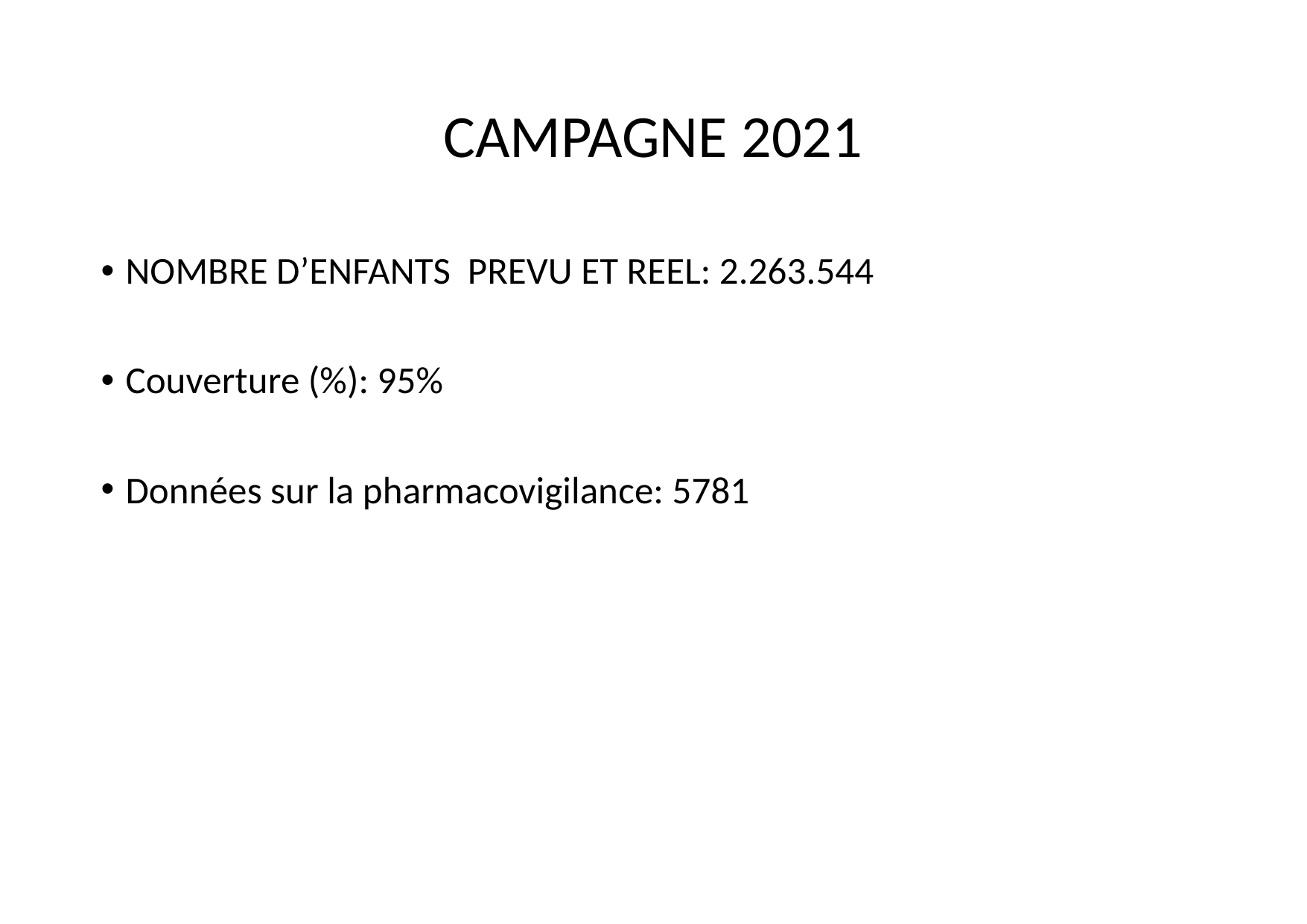

# CAMPAGNE 2021
NOMBRE D’ENFANTS  PREVU ET REEL: 2.263.544

Couverture (%): 95%

Données sur la pharmacovigilance: 5781